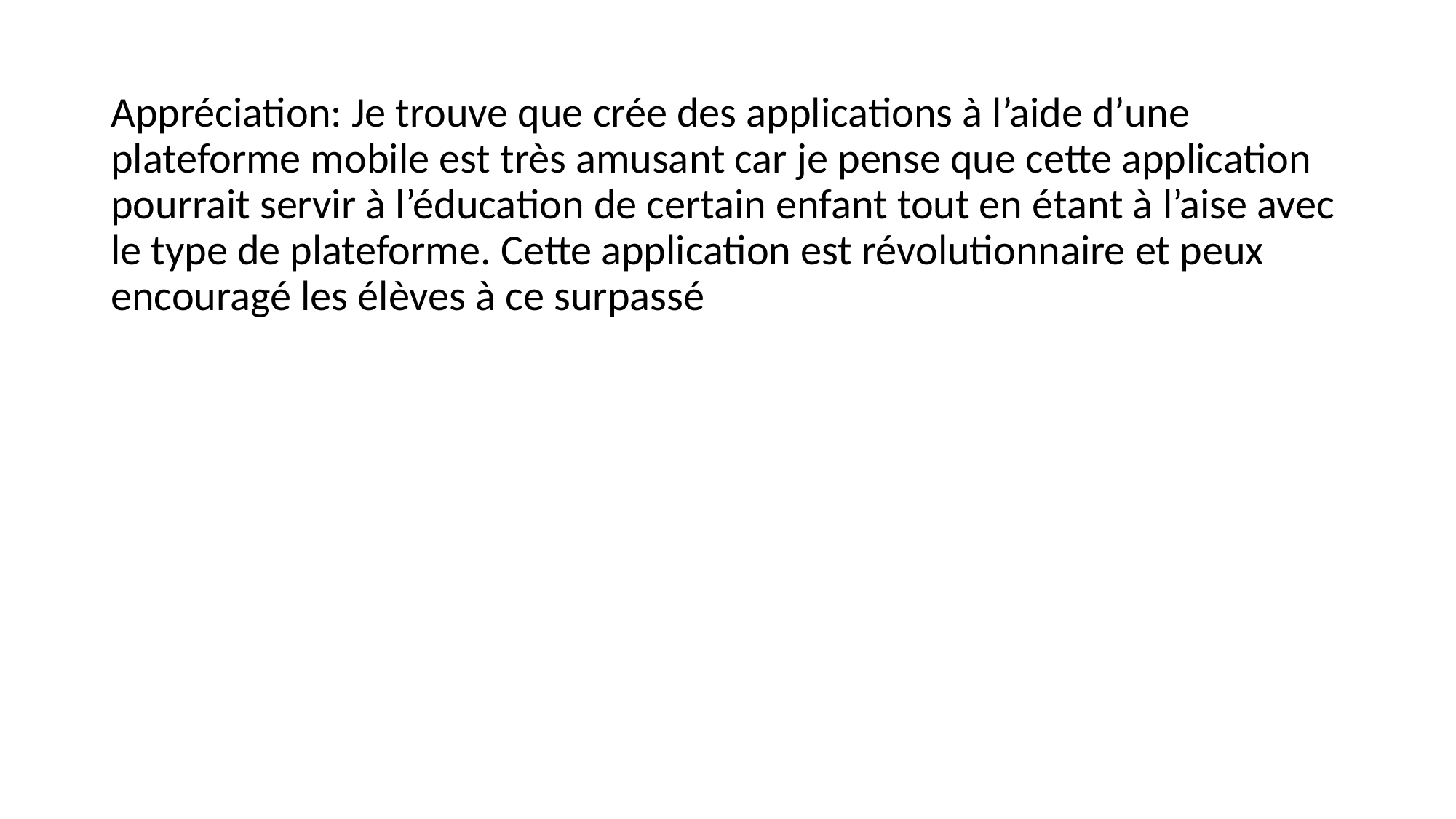

Appréciation: Je trouve que crée des applications à l’aide d’une plateforme mobile est très amusant car je pense que cette application pourrait servir à l’éducation de certain enfant tout en étant à l’aise avec le type de plateforme. Cette application est révolutionnaire et peux encouragé les élèves à ce surpassé